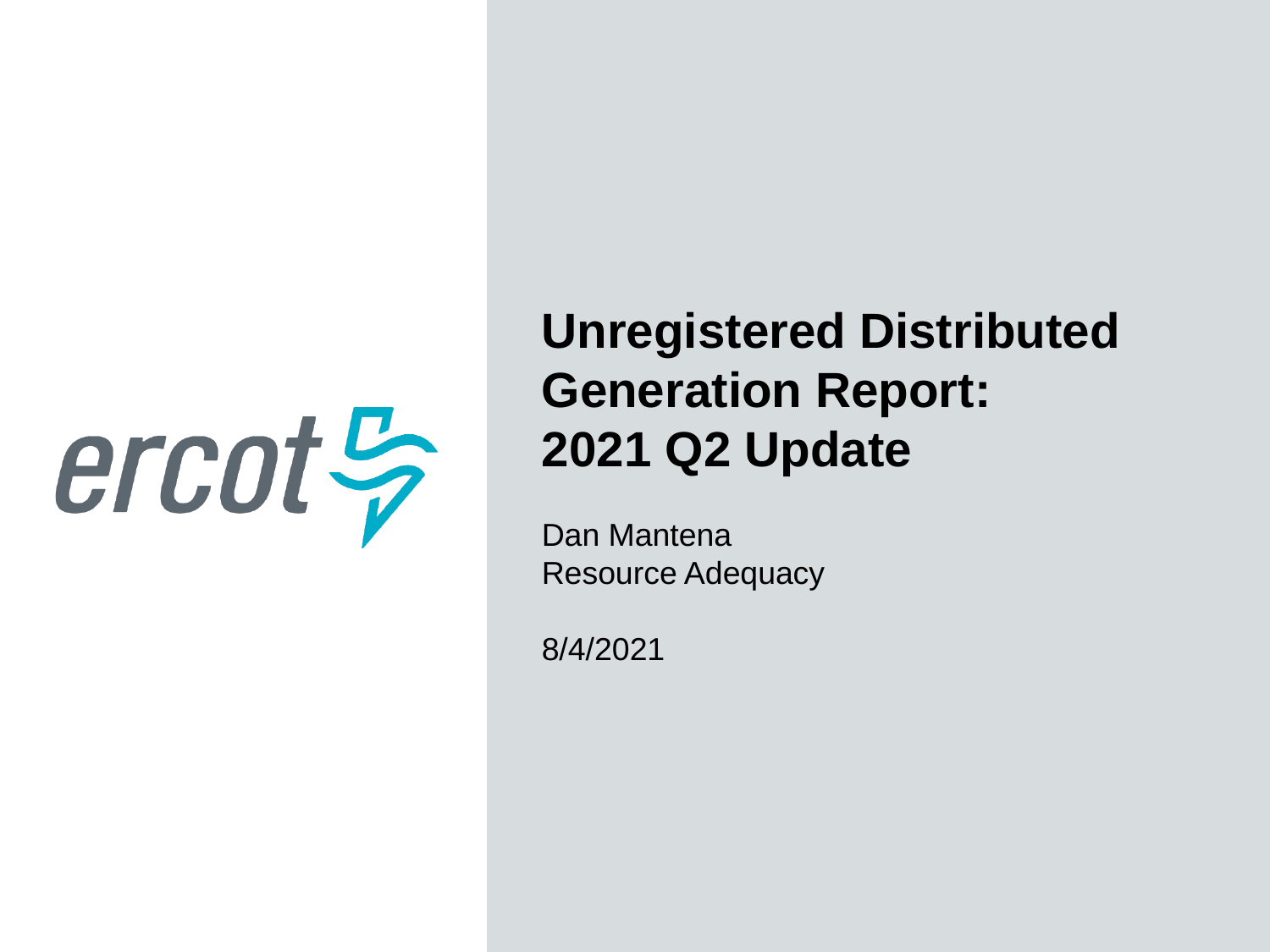

Unregistered Distributed Generation Report:
2021 Q2 Update

Dan Mantena
Resource Adequacy

8/4/2021